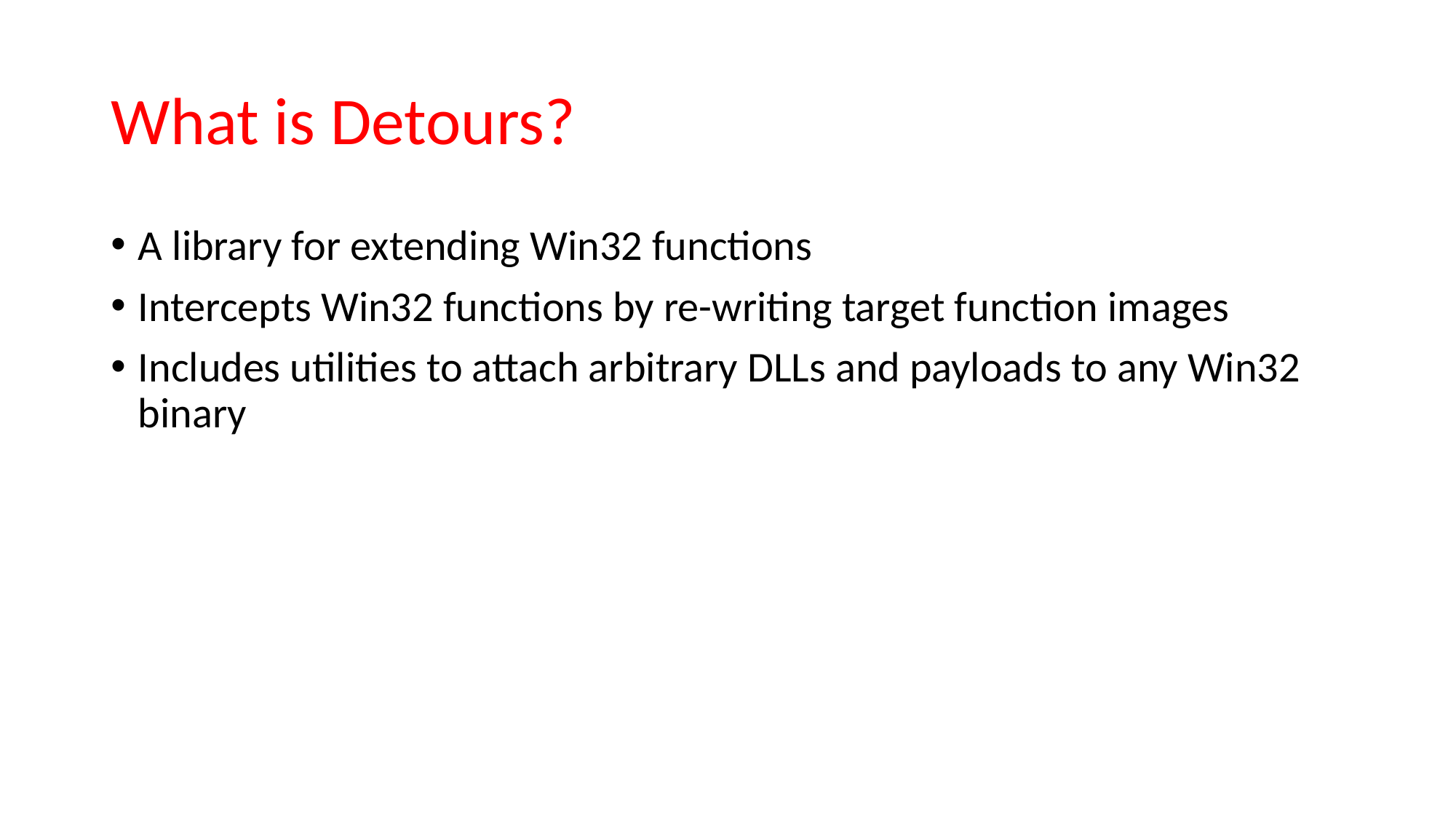

# What is Detours?
A library for extending Win32 functions
Intercepts Win32 functions by re-writing target function images
Includes utilities to attach arbitrary DLLs and payloads to any Win32 binary